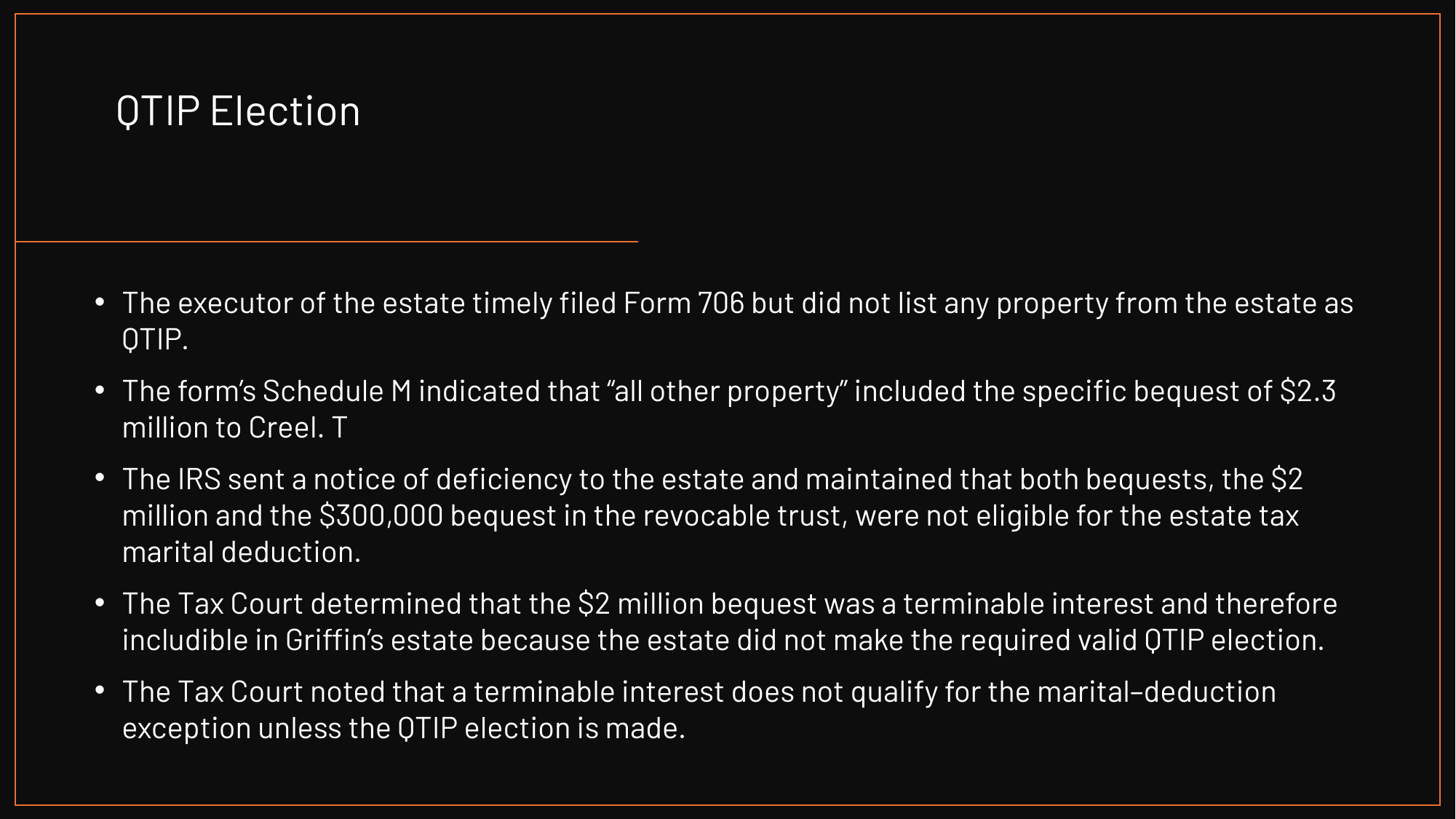

QTIP Election
The executor of the estate timely filed Form 706 but did not list any property from the estate as QTIP.
The form’s Schedule M indicated that “all other property” included the specific bequest of $2.3 million to Creel. T
The IRS sent a notice of deficiency to the estate and maintained that both bequests, the $2 million and the $300,000 bequest in the revocable trust, were not eligible for the estate tax marital deduction.
The Tax Court determined that the $2 million bequest was a terminable interest and therefore includible in Griffin’s estate because the estate did not make the required valid QTIP election.
The Tax Court noted that a terminable interest does not qualify for the marital–deduction exception unless the QTIP election is made.